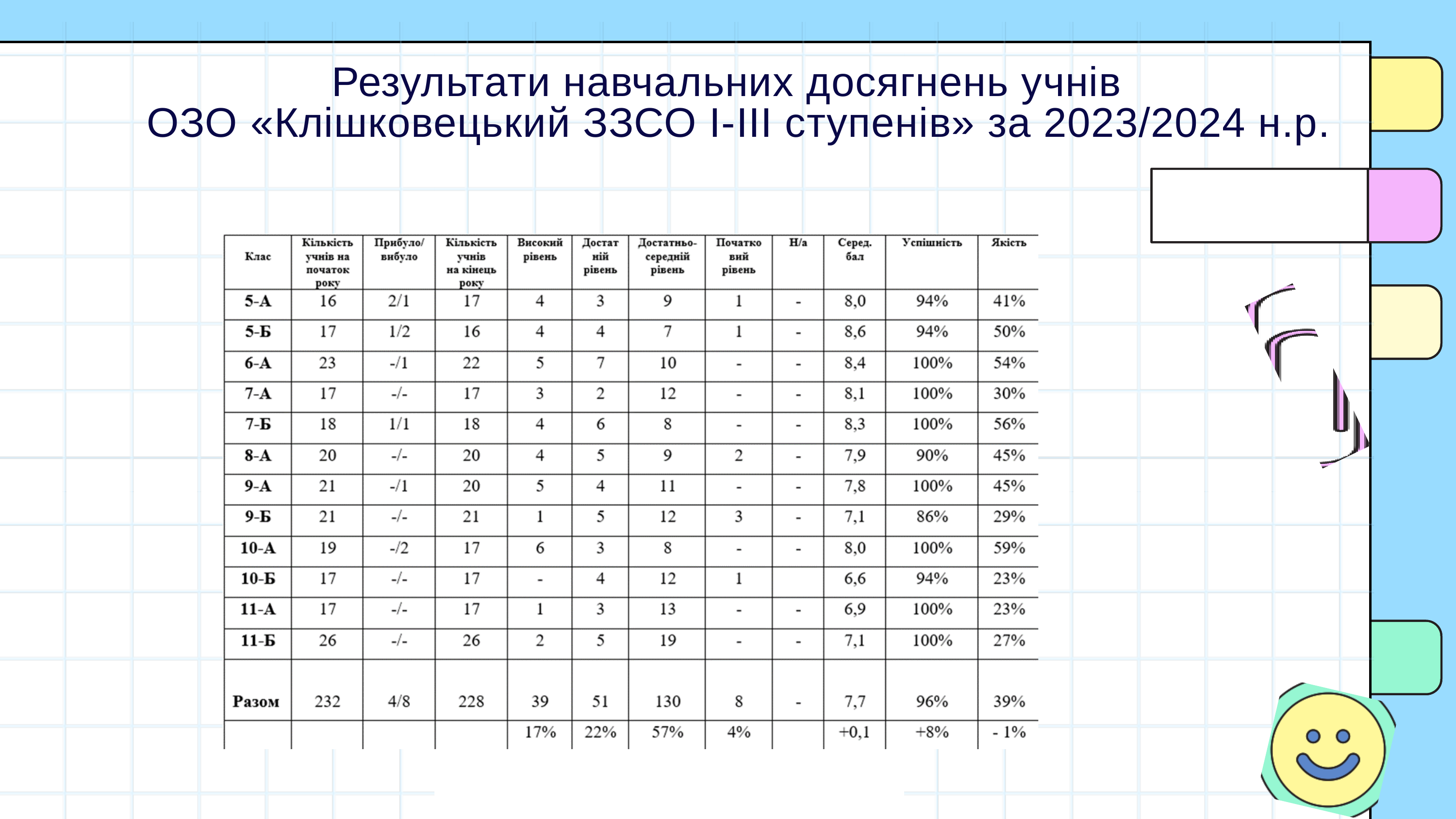

Результати навчальних досягнень учнів
 ОЗО «Клішковецький ЗЗСО І-ІІІ ступенів» за 2023/2024 н.р.